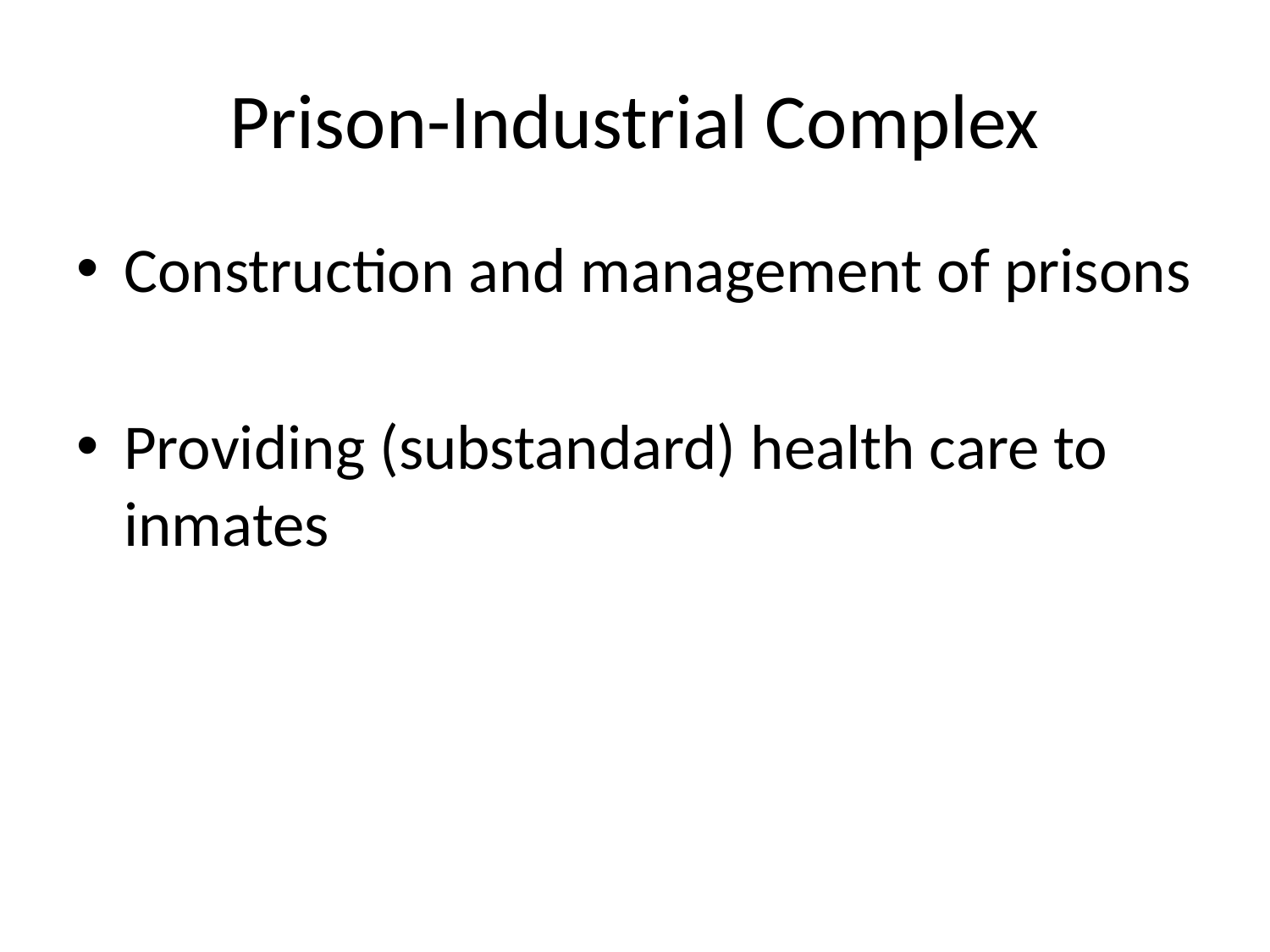

# Prison-Industrial Complex
Construction and management of prisons

Providing (substandard) health care to inmates